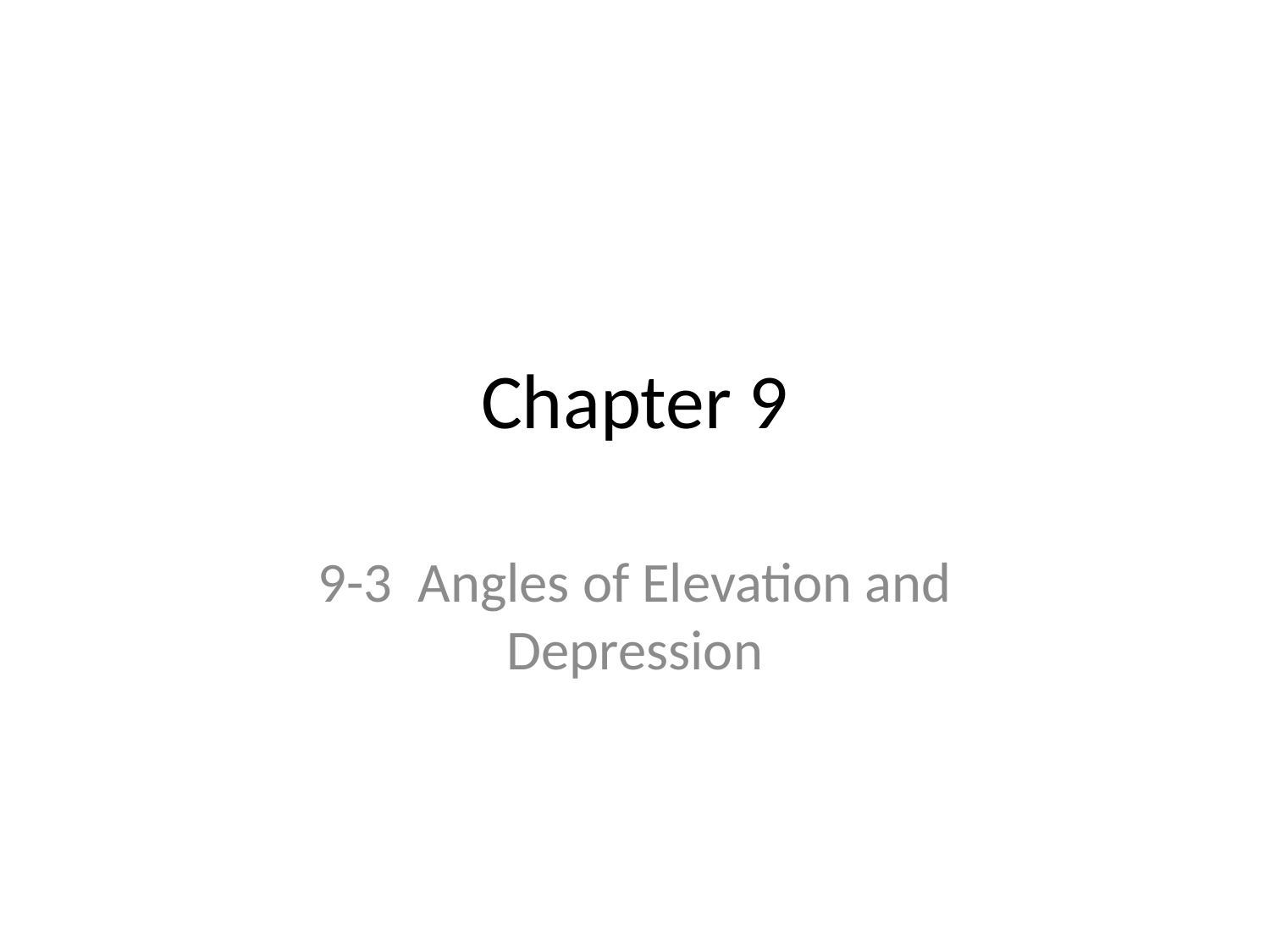

# Chapter 9
9-3  Angles of Elevation and Depression